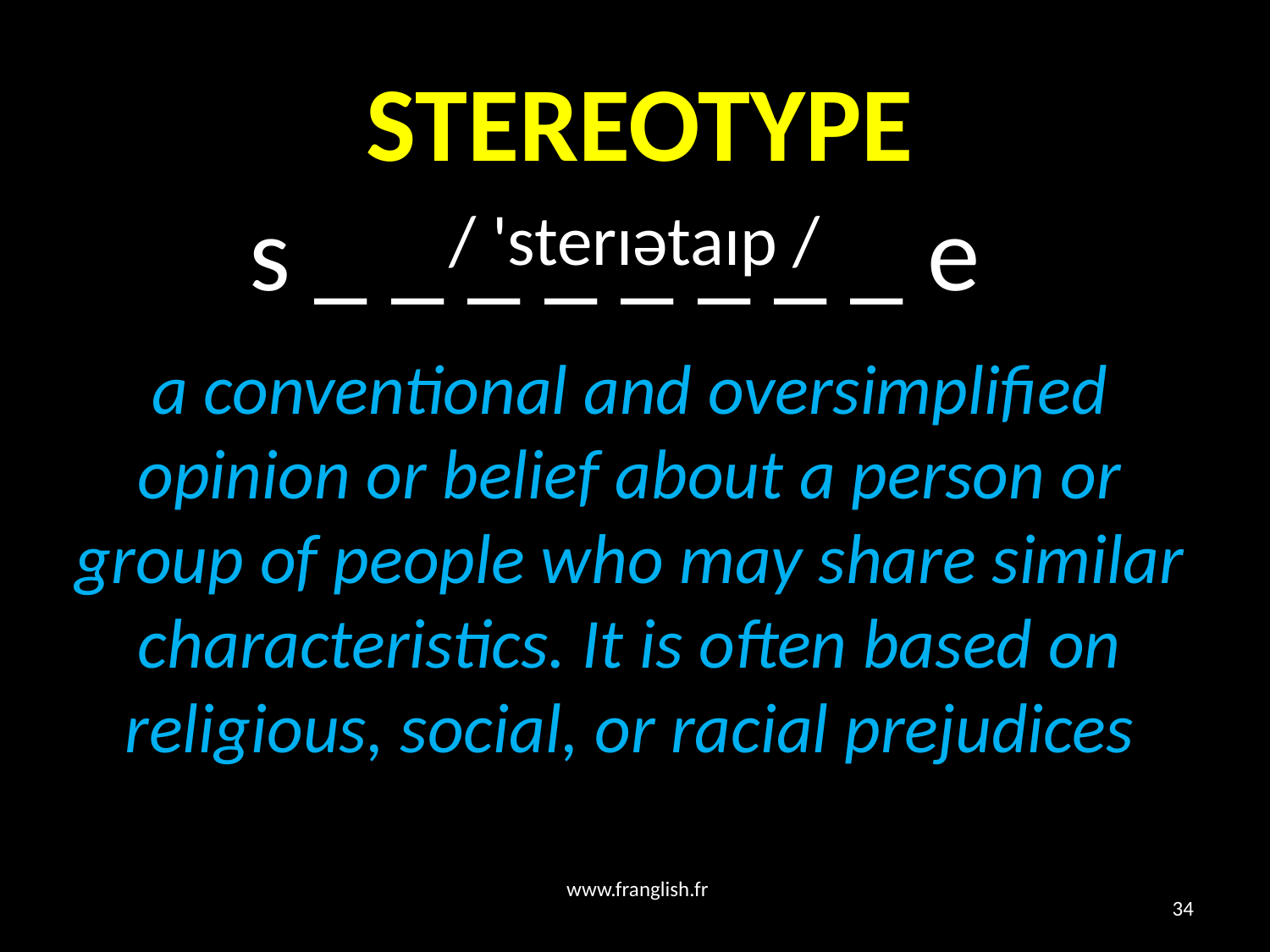

# STEREOTYPE
  s _ _ _ _ _ _ _ _ e
/ 'sterɪətaɪp /
a conventional and oversimplified opinion or belief about a person or group of people who may share similar characteristics. It is often based on religious, social, or racial prejudices
www.franglish.fr
34